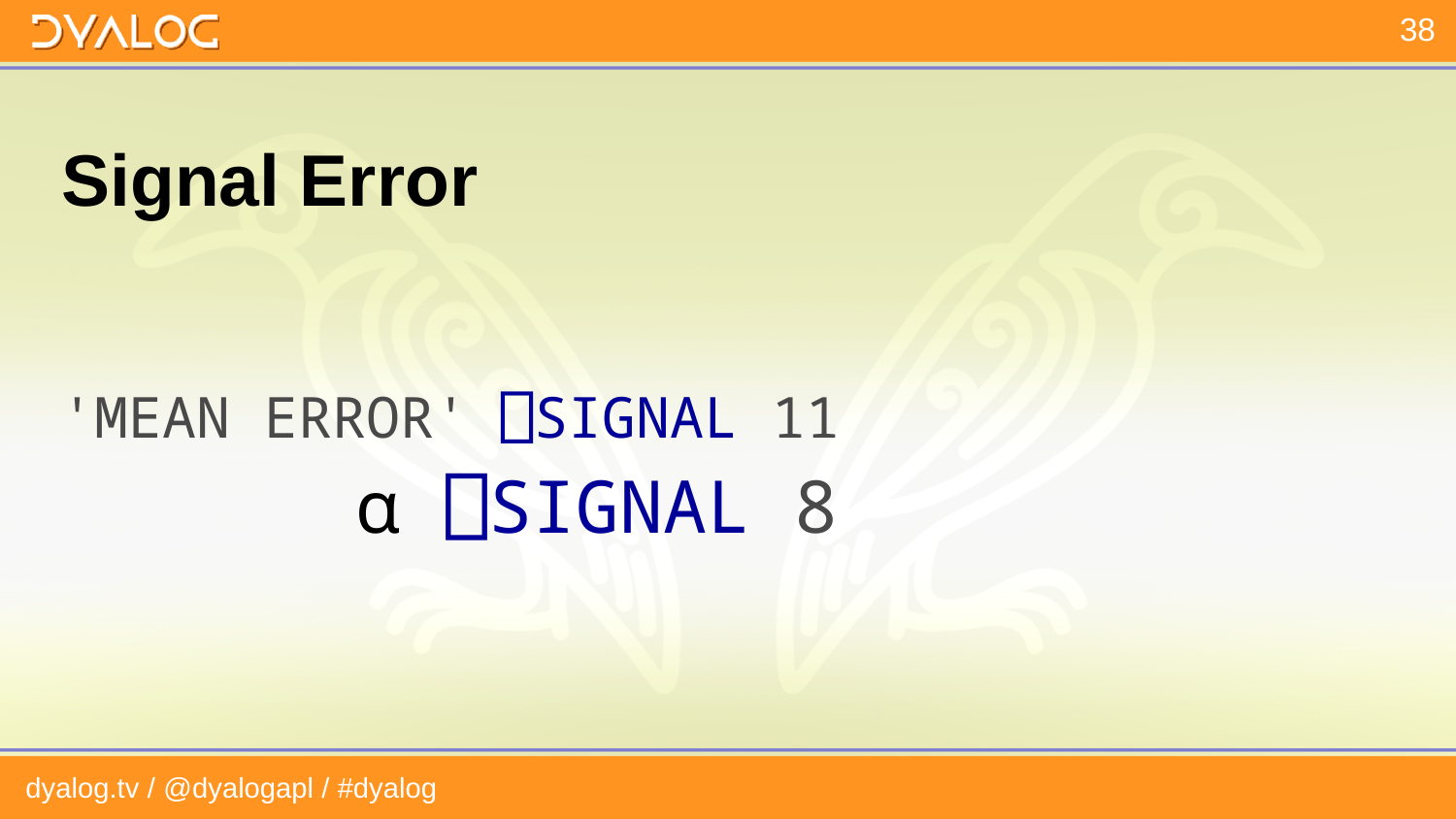

⍺ ⎕SIGNAL 8

# Signal Error

'MEAN ERROR'
⎕SIGNAL
11